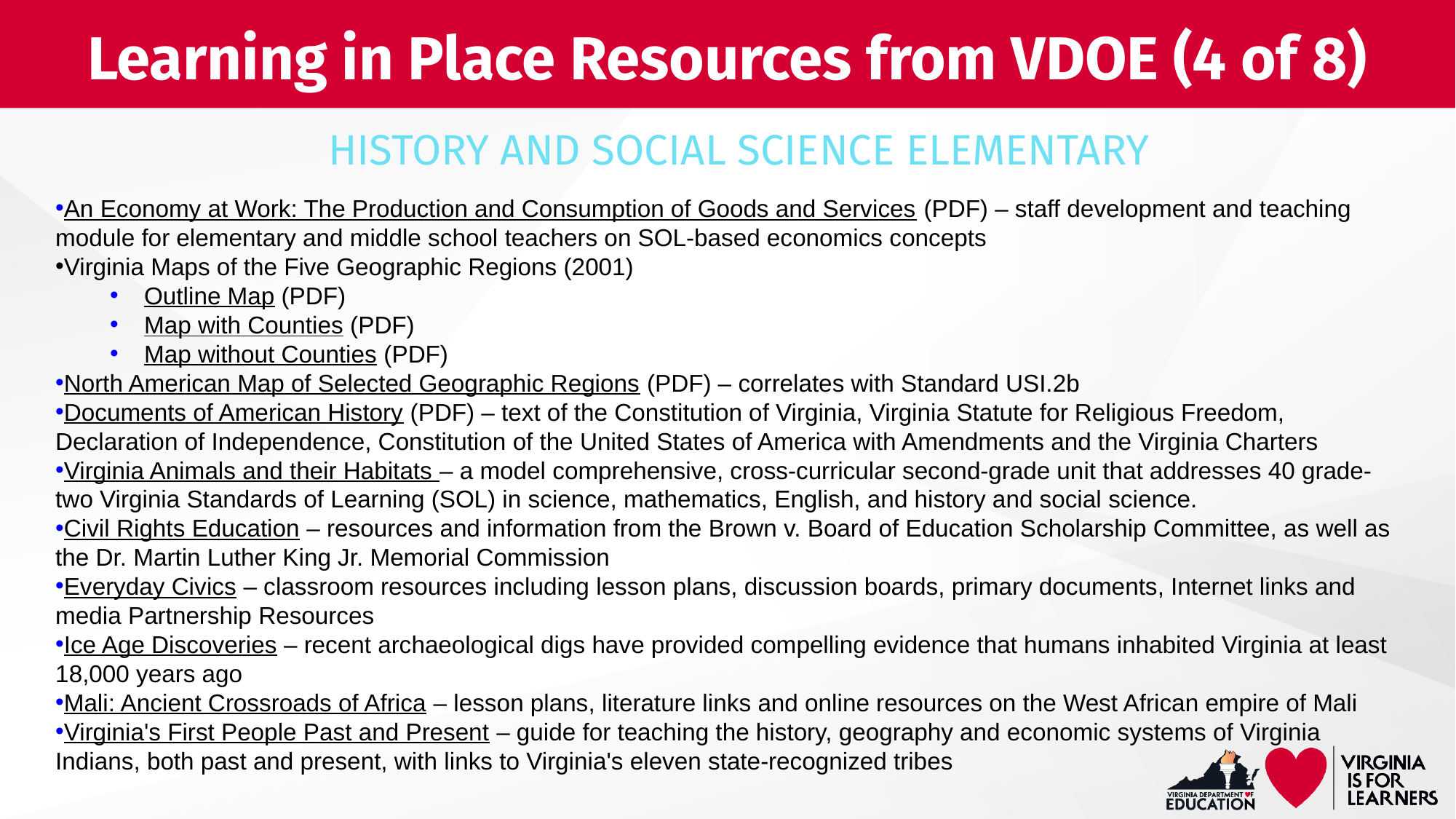

Learning in Place Resources from VDOE (4 of 8)
# VDOE Resources
HISTORY AND SOCIAL SCIENCE ELEMENTARY

An Economy at Work: The Production and Consumption of Goods and Services (PDF) – staff development and teaching module for elementary and middle school teachers on SOL-based economics concepts
Virginia Maps of the Five Geographic Regions (2001)
Outline Map (PDF)
Map with Counties (PDF)
Map without Counties (PDF)
North American Map of Selected Geographic Regions (PDF) – correlates with Standard USI.2b
Documents of American History (PDF) – text of the Constitution of Virginia, Virginia Statute for Religious Freedom, Declaration of Independence, Constitution of the United States of America with Amendments and the Virginia Charters
Virginia Animals and their Habitats – a model comprehensive, cross-curricular second-grade unit that addresses 40 grade-two Virginia Standards of Learning (SOL) in science, mathematics, English, and history and social science.
Civil Rights Education – resources and information from the Brown v. Board of Education Scholarship Committee, as well as the Dr. Martin Luther King Jr. Memorial Commission
Everyday Civics – classroom resources including lesson plans, discussion boards, primary documents, Internet links and media Partnership Resources
Ice Age Discoveries – recent archaeological digs have provided compelling evidence that humans inhabited Virginia at least 18,000 years ago
Mali: Ancient Crossroads of Africa – lesson plans, literature links and online resources on the West African empire of Mali
Virginia's First People Past and Present – guide for teaching the history, geography and economic systems of Virginia Indians, both past and present, with links to Virginia's eleven state-recognized tribes